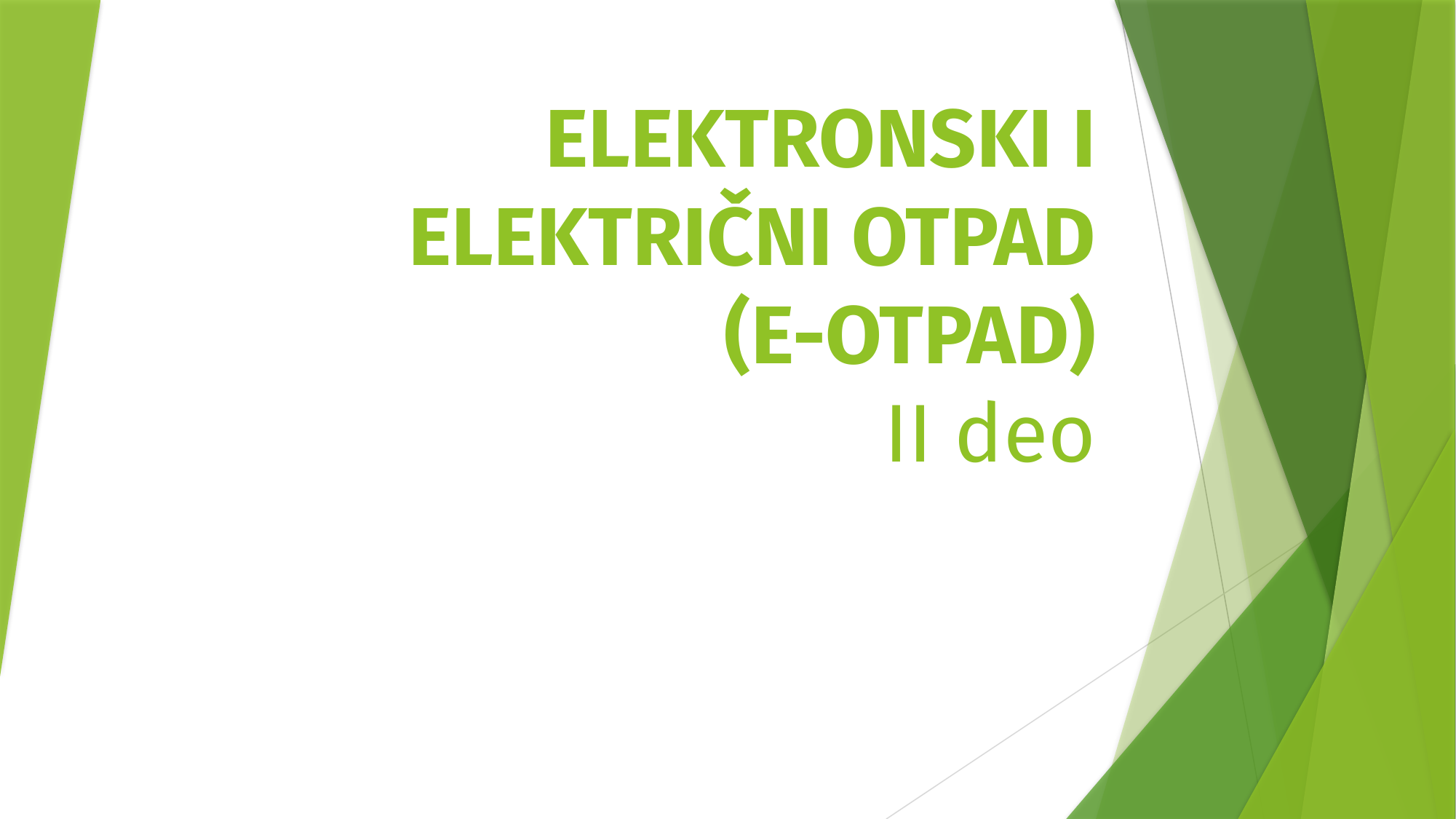

# ELEKTRONSKI I ELEKTRIČNI OTPAD (E-OTPAD) II deo